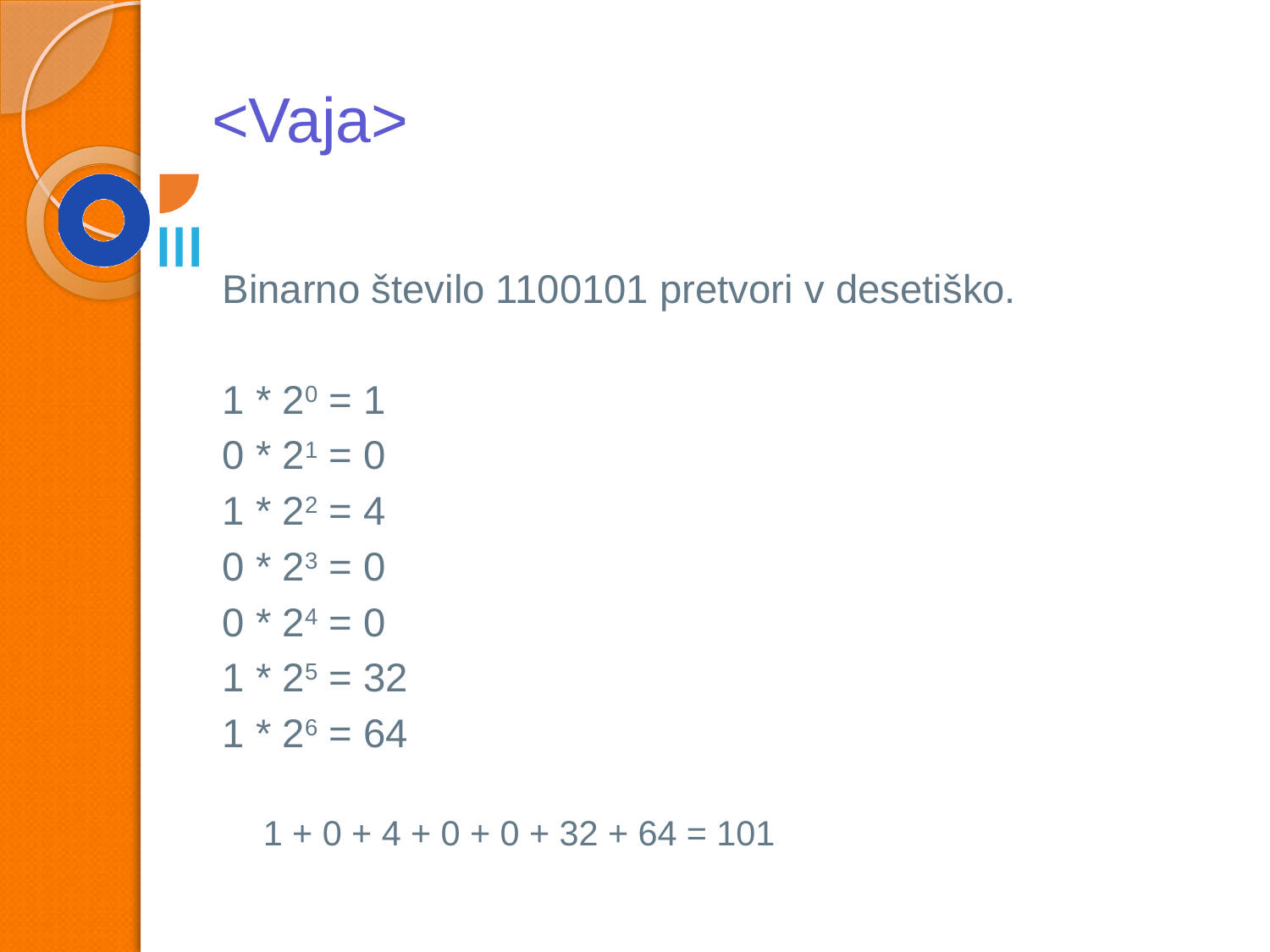

# <Vaja>

Binarno število 1100101 pretvori v desetiško.

1 * 20 = 1
0 * 21 = 0
1 * 22 = 4
0 * 23 = 0
0 * 24 = 0
1 * 25 = 32
1 * 26 = 64

1 + 0 + 4 + 0 + 0 + 32 + 64 = 101